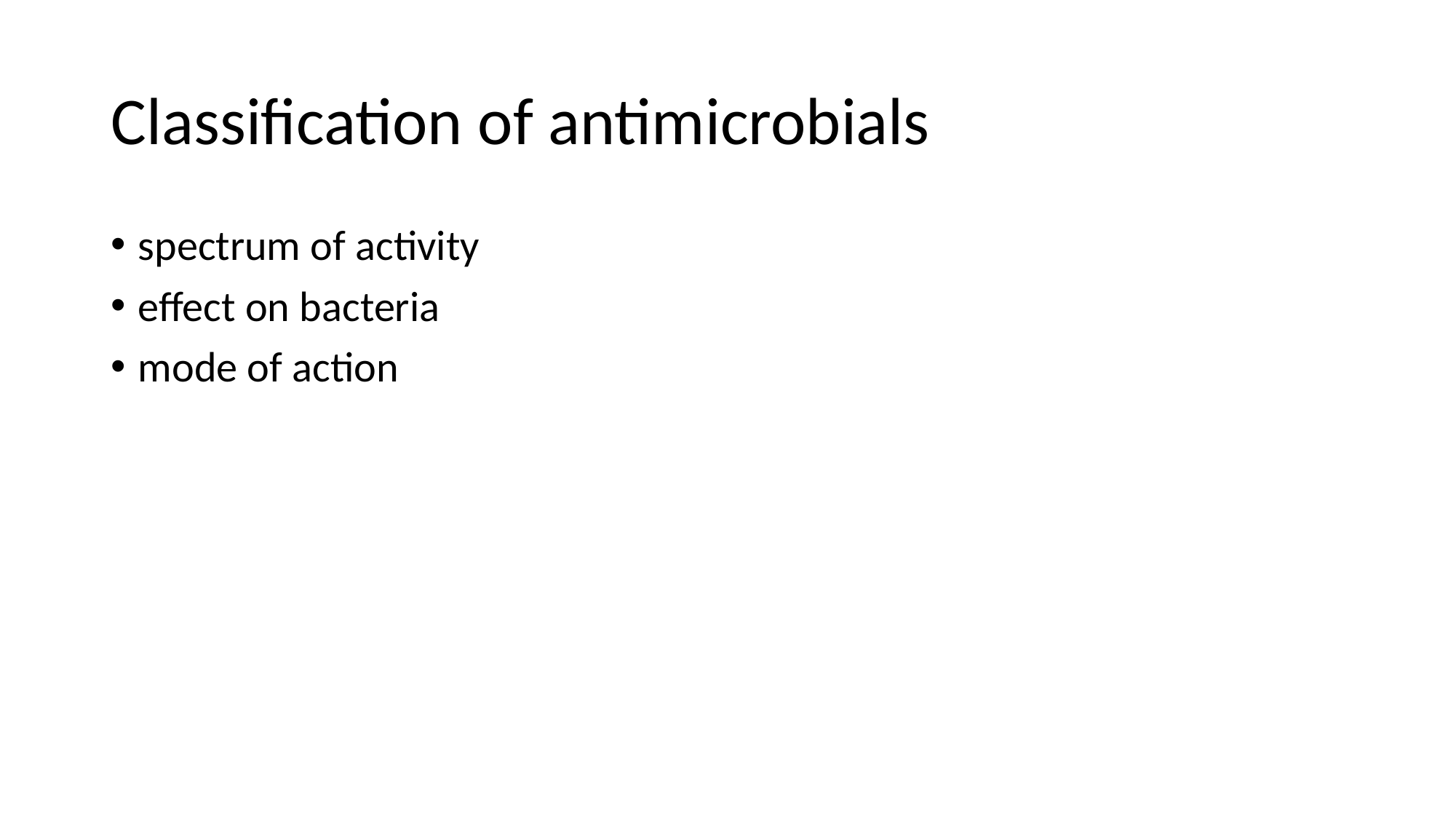

# Classification of antimicrobials
spectrum of activity
effect on bacteria
mode of action